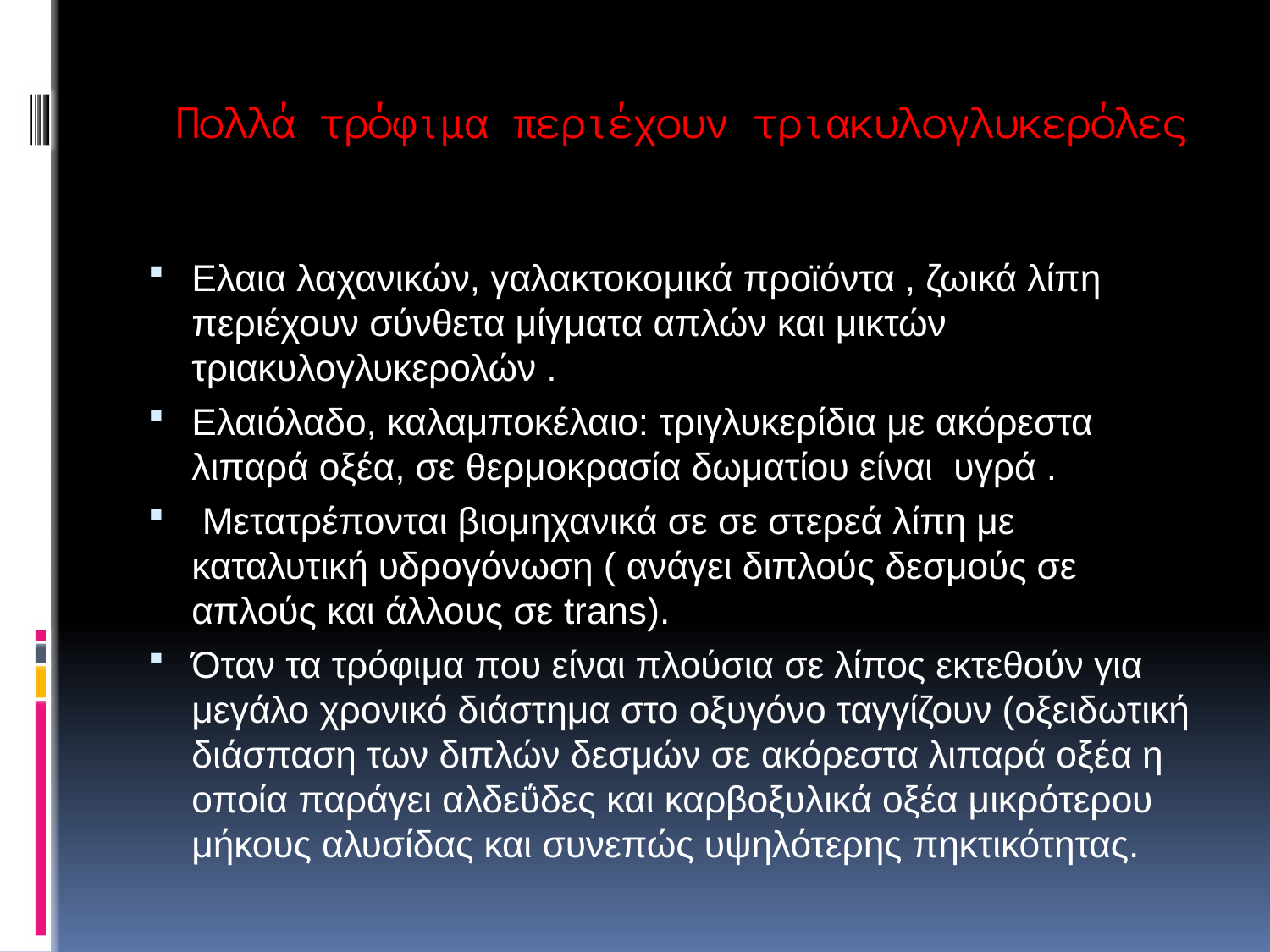

# Πολλά τρόφιμα περιέχουν τριακυλογλυκερόλες
Ελαια λαχανικών, γαλακτοκομικά προϊόντα , ζωικά λίπη περιέχουν σύνθετα μίγματα απλών και μικτών τριακυλογλυκερολών .
Ελαιόλαδο, καλαμποκέλαιο: τριγλυκερίδια με ακόρεστα λιπαρά οξέα, σε θερμοκρασία δωματίου είναι  υγρά .
 Μετατρέπονται βιομηχανικά σε σε στερεά λίπη με καταλυτική υδρογόνωση ( ανάγει διπλούς δεσμούς σε απλούς και άλλους σε trans).
Όταν τα τρόφιμα που είναι πλούσια σε λίπος εκτεθούν για μεγάλο χρονικό διάστημα στο οξυγόνο ταγγίζουν (οξειδωτική διάσπαση των διπλών δεσμών σε ακόρεστα λιπαρά οξέα η οποία παράγει αλδεΰδες και καρβοξυλικά οξέα μικρότερου μήκους αλυσίδας και συνεπώς υψηλότερης πηκτικότητας.